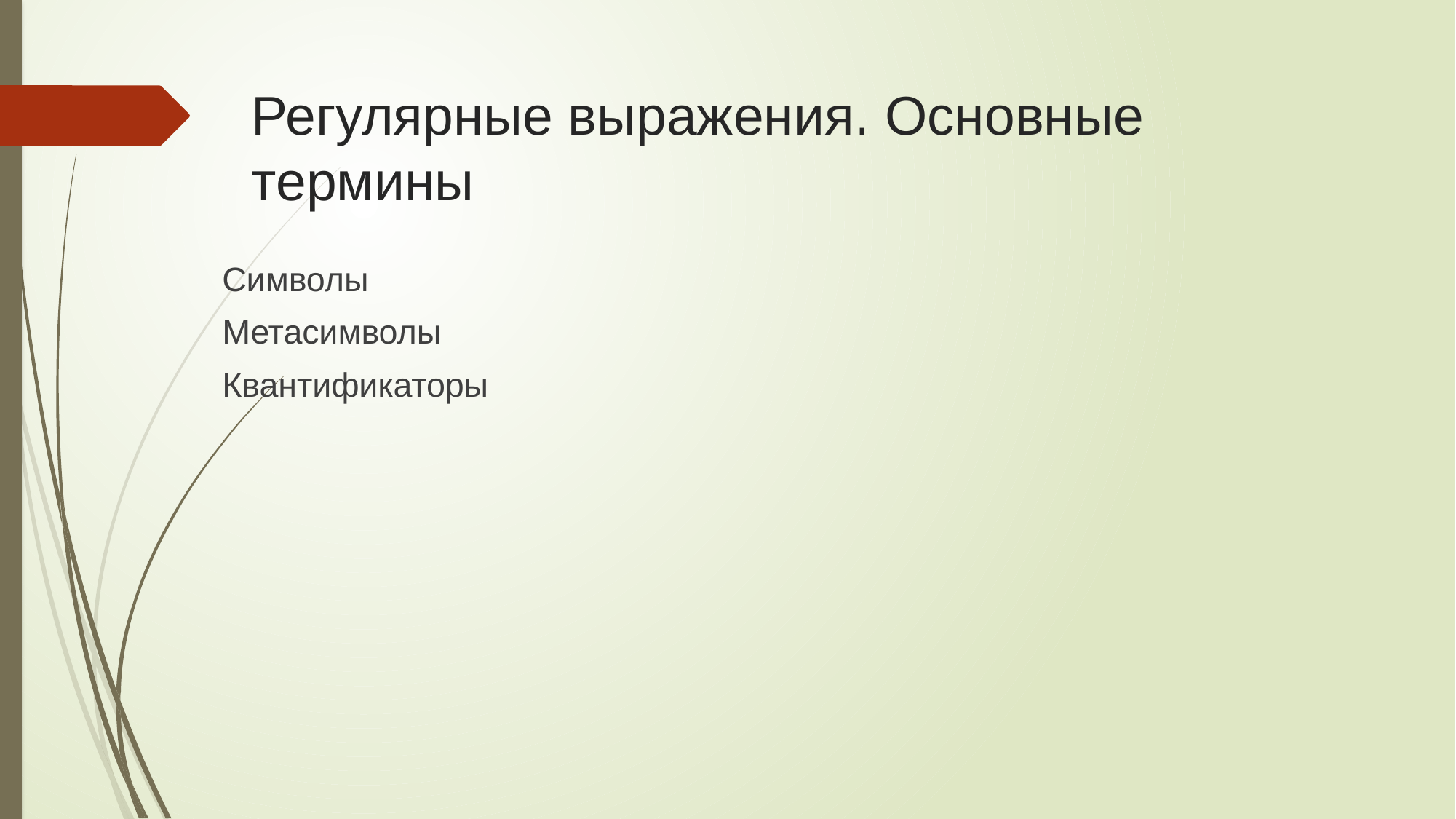

# Регулярные выражения. Основные термины
Символы
Метасимволы
Квантификаторы